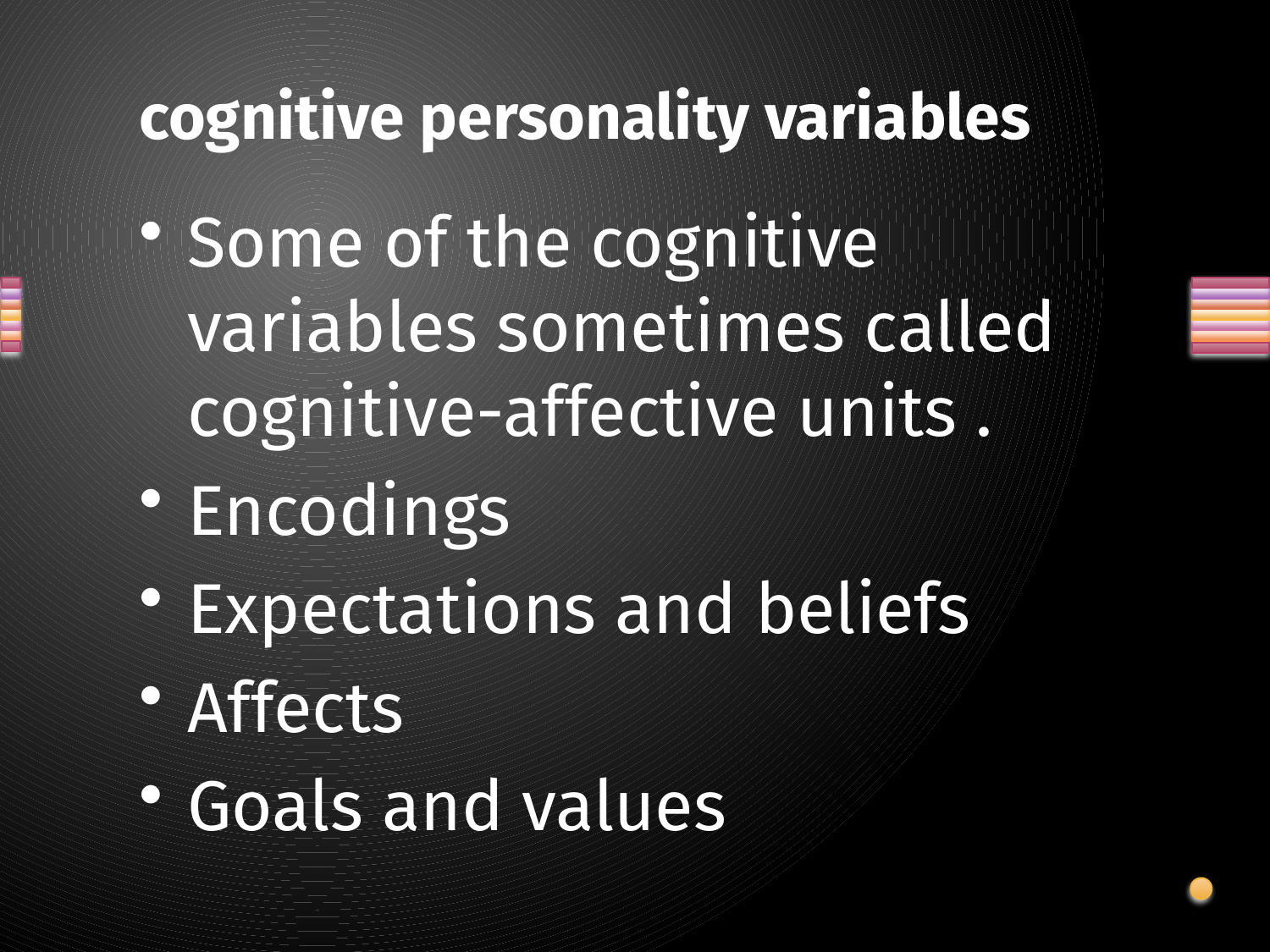

# cognitive personality variables
Some of the cognitive variables sometimes called cognitive-affective units .
Encodings
Expectations and beliefs
Affects
Goals and values